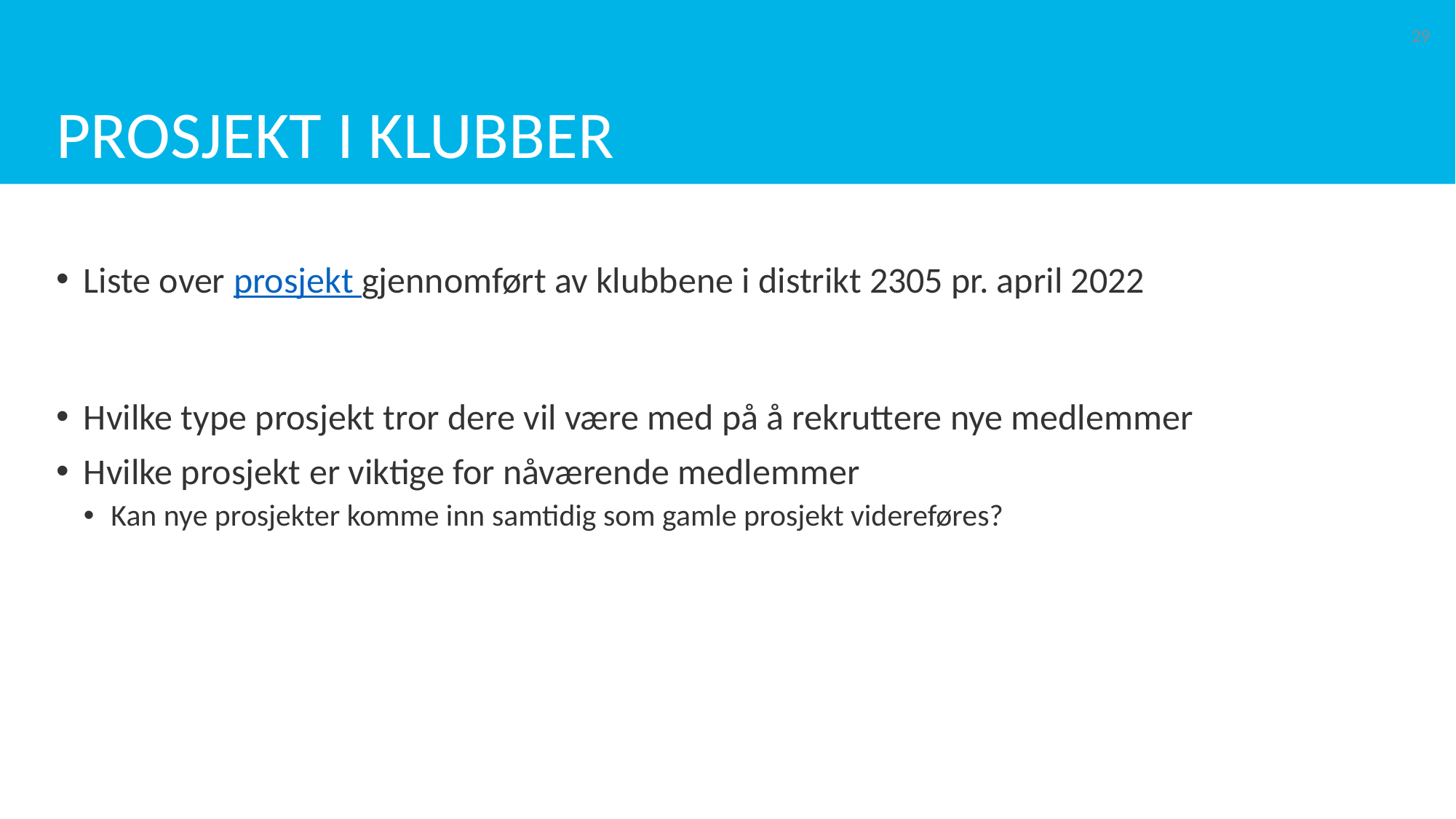

# PROSJEKT i KLUBBEr
29
Liste over prosjekt gjennomført av klubbene i distrikt 2305 pr. april 2022
Hvilke type prosjekt tror dere vil være med på å rekruttere nye medlemmer
Hvilke prosjekt er viktige for nåværende medlemmer
Kan nye prosjekter komme inn samtidig som gamle prosjekt videreføres?